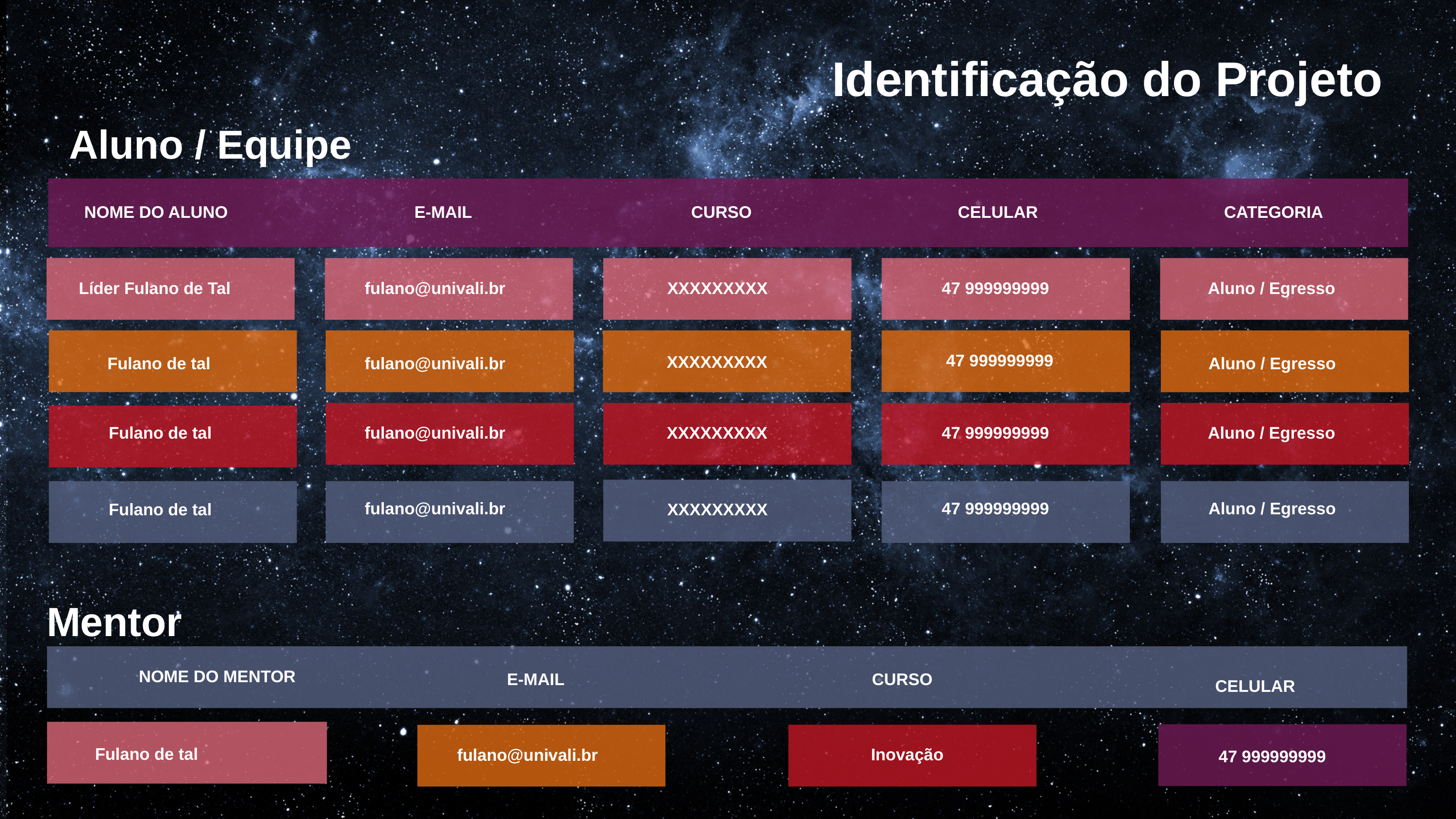

Identificação do Projeto
Aluno / Equipe

NOME DO ALUNO
E-MAIL
CURSO
CELULAR
CATEGORIA

Líder Fulano de Tal
fulano@univali.br
XXXXXXXXX
47 999999999
Aluno / Egresso

47 999999999
XXXXXXXXX
Fulano de tal
fulano@univali.br
Aluno / Egresso

Fulano de tal
47 999999999
Aluno / Egresso
fulano@univali.br
XXXXXXXXX

fulano@univali.br
47 999999999
Aluno / Egresso
XXXXXXXXX
Fulano de tal
Mentor

NOME DO MENTOR
E-MAIL
CURSO
CELULAR

Fulano de tal
Inovação
fulano@univali.br
47 999999999